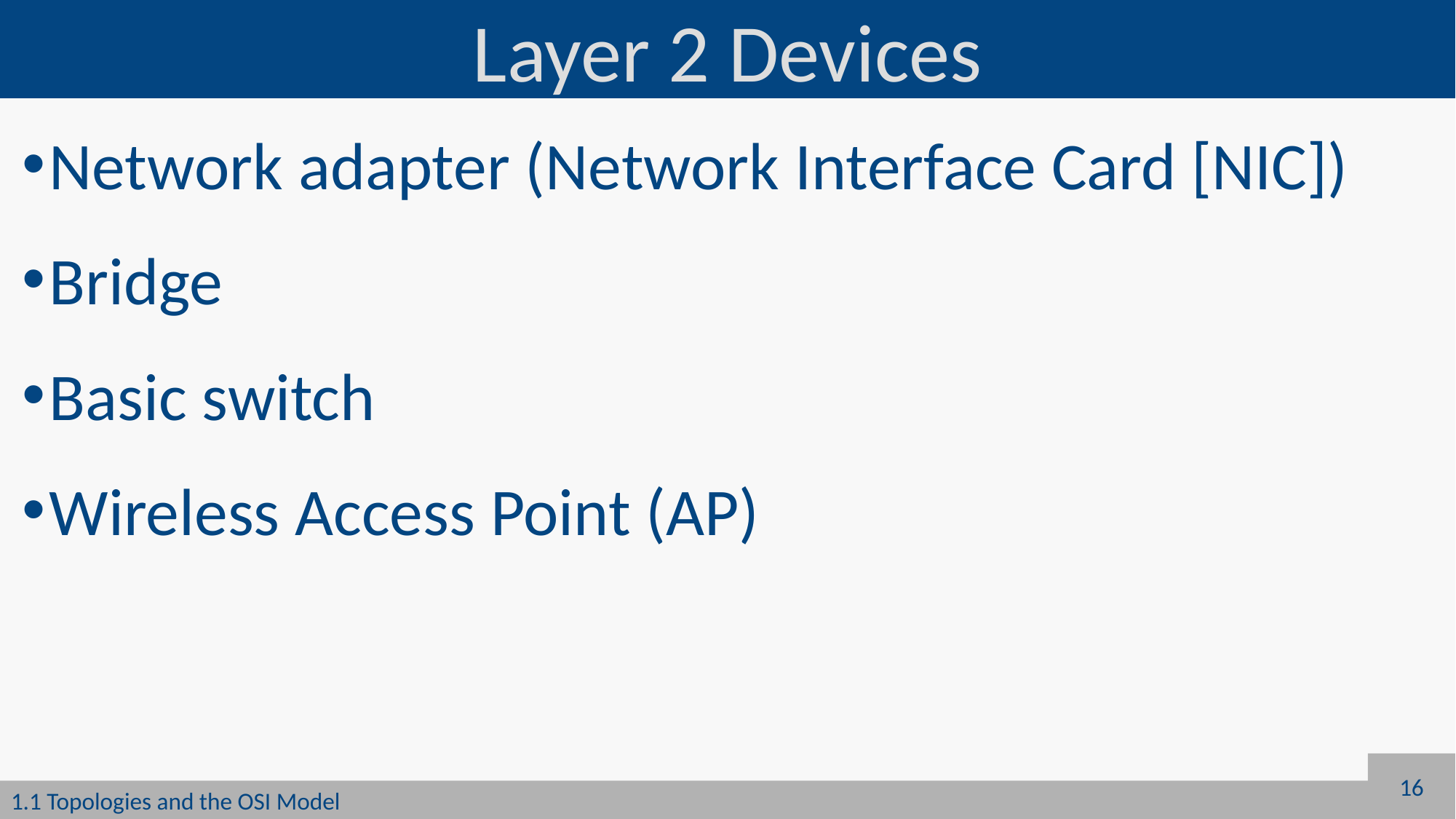

# Layer 2 Devices
Network adapter (Network Interface Card [NIC])
Bridge
Basic switch
Wireless Access Point (AP)

16
1.1 Topologies and the OSI Model